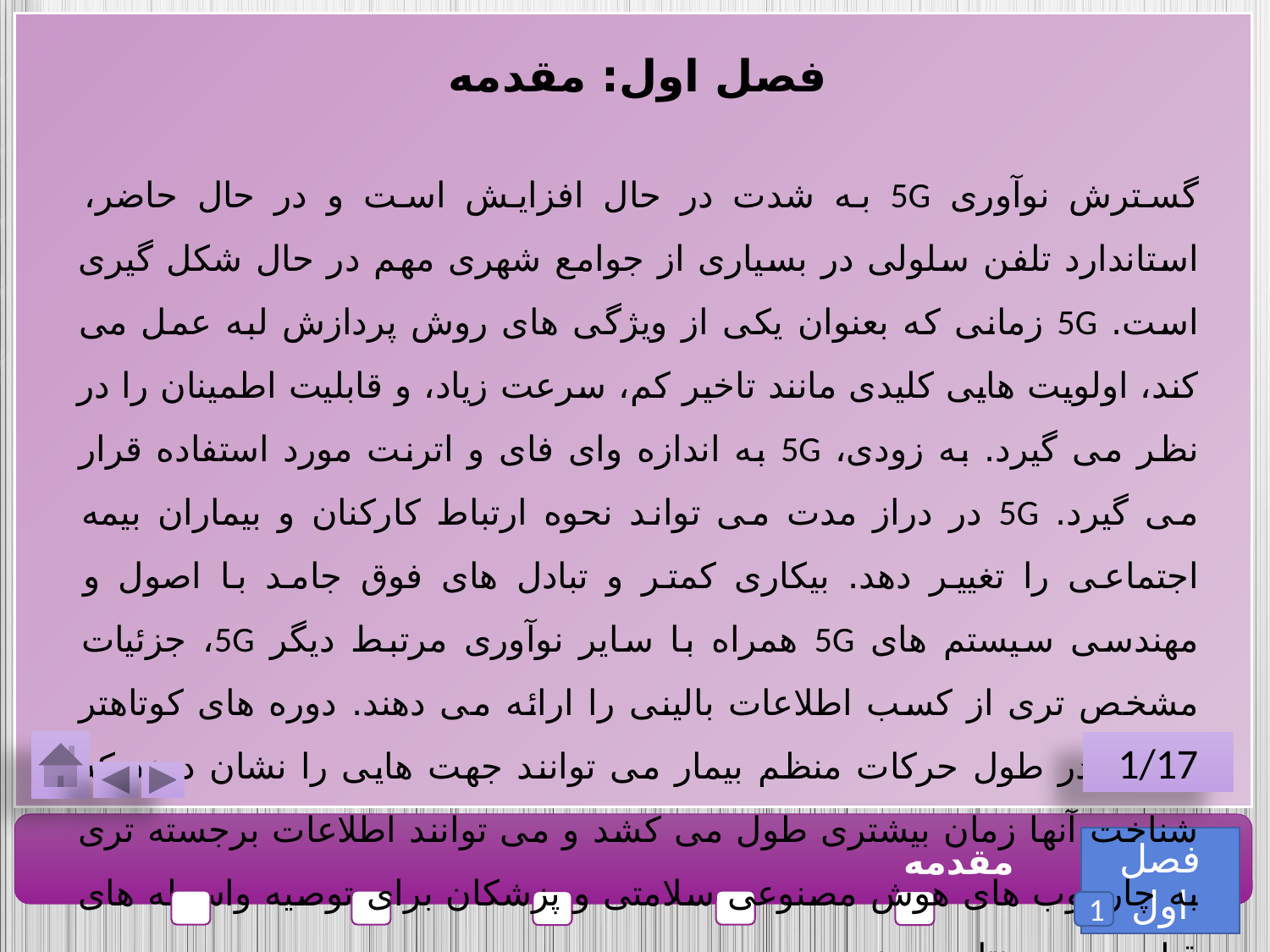

فصل اول: مقدمه

گسترش نوآوری 5G به شدت در حال افزایش است و در حال حاضر، استاندارد تلفن سلولی در بسیاری از جوامع شهری مهم در حال شکل گیری است. 5G زمانی که بعنوان یکی از ویژگی های روش پردازش لبه عمل می کند، اولویت هایی کلیدی مانند تاخیر کم، سرعت زیاد، و قابلیت اطمینان را در نظر می گیرد. به زودی، 5G به اندازه وای فای و اترنت مورد استفاده قرار می گیرد. 5G در دراز مدت می تواند نحوه ارتباط کارکنان و بیماران بیمه اجتماعی را تغییر دهد. بیکاری کمتر و تبادل های فوق جامد با اصول و مهندسی سیستم های 5G همراه با سایر نوآوری مرتبط دیگر 5G، جزئیات مشخص تری از کسب اطلاعات بالینی را ارائه می دهند. دوره های کوتاهتر تخمین در طول حرکات منظم بیمار می توانند جهت هایی را نشان دهند که شناخت آنها زمان بیشتری طول می کشد و می توانند اطلاعات برجسته تری به چارچوب های هوش مصنوعی سلامتی و پزشکان برای توصیه واسطه های قبلی و بهبود نتایج بدهند.

1/17

فصل اول
مقدمه

1